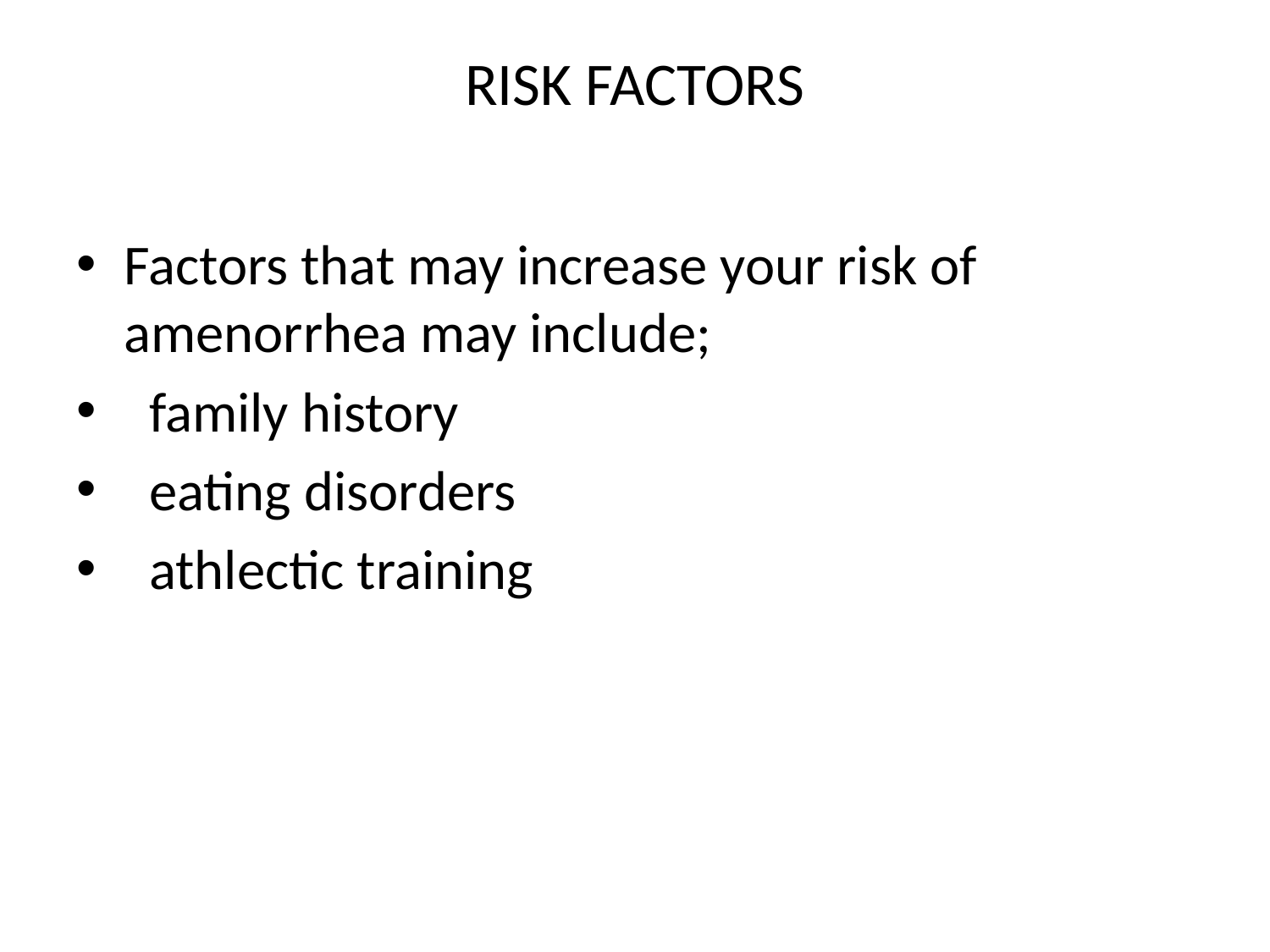

# RISK FACTORS
Factors that may increase your risk of amenorrhea may include;
  family history
  eating disorders
  athlectic training